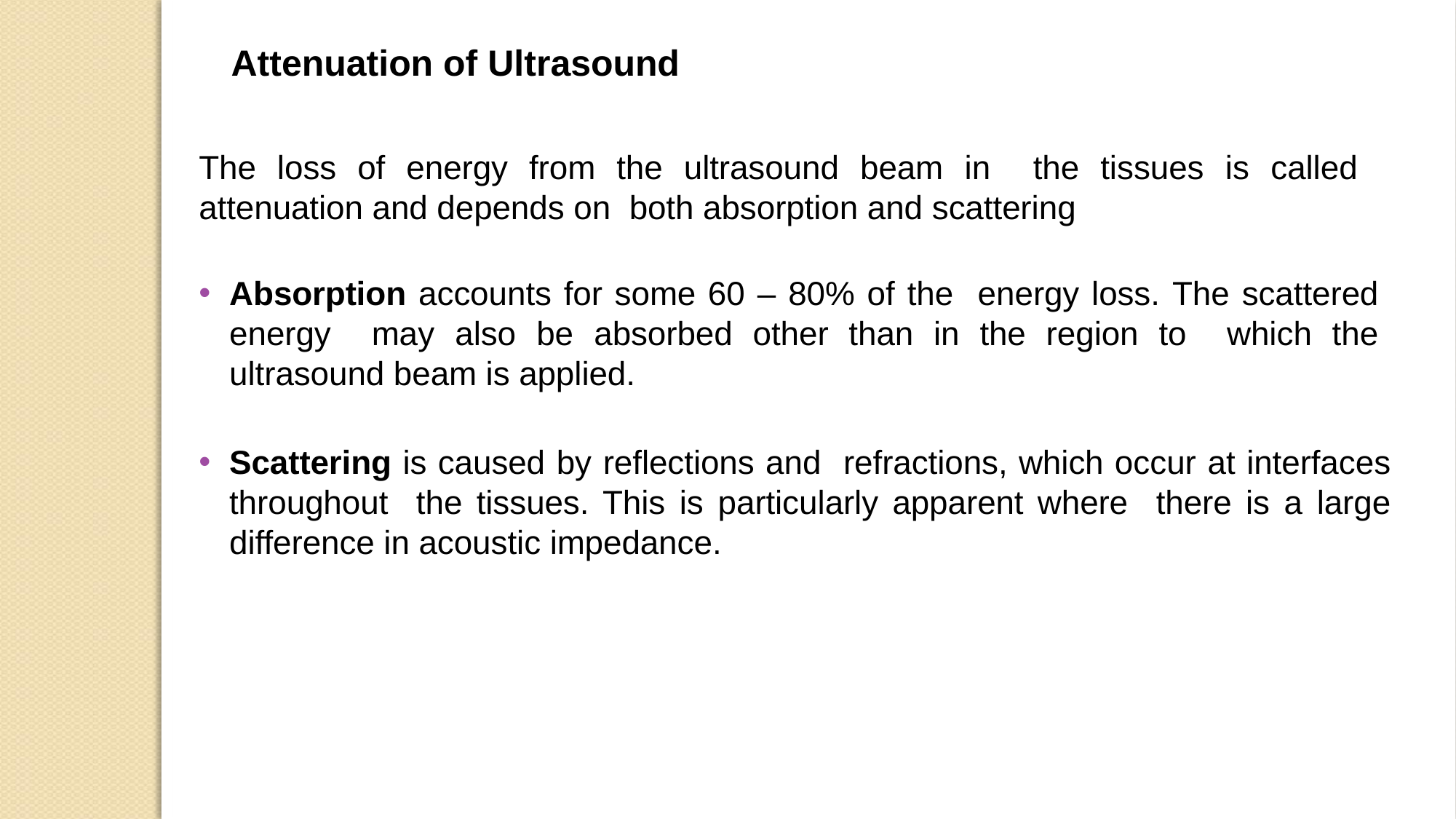

Attenuation of Ultrasound
The loss of energy from the ultrasound beam in  the tissues is called attenuation and depends on  both absorption and scattering

Absorption accounts for some 60 – 80% of the  energy loss. The scattered energy  may also be absorbed other than in the region to  which the ultrasound beam is applied.

Scattering is caused by reflections and  refractions, which occur at interfaces throughout  the tissues. This is particularly apparent where  there is a large difference in acoustic impedance.